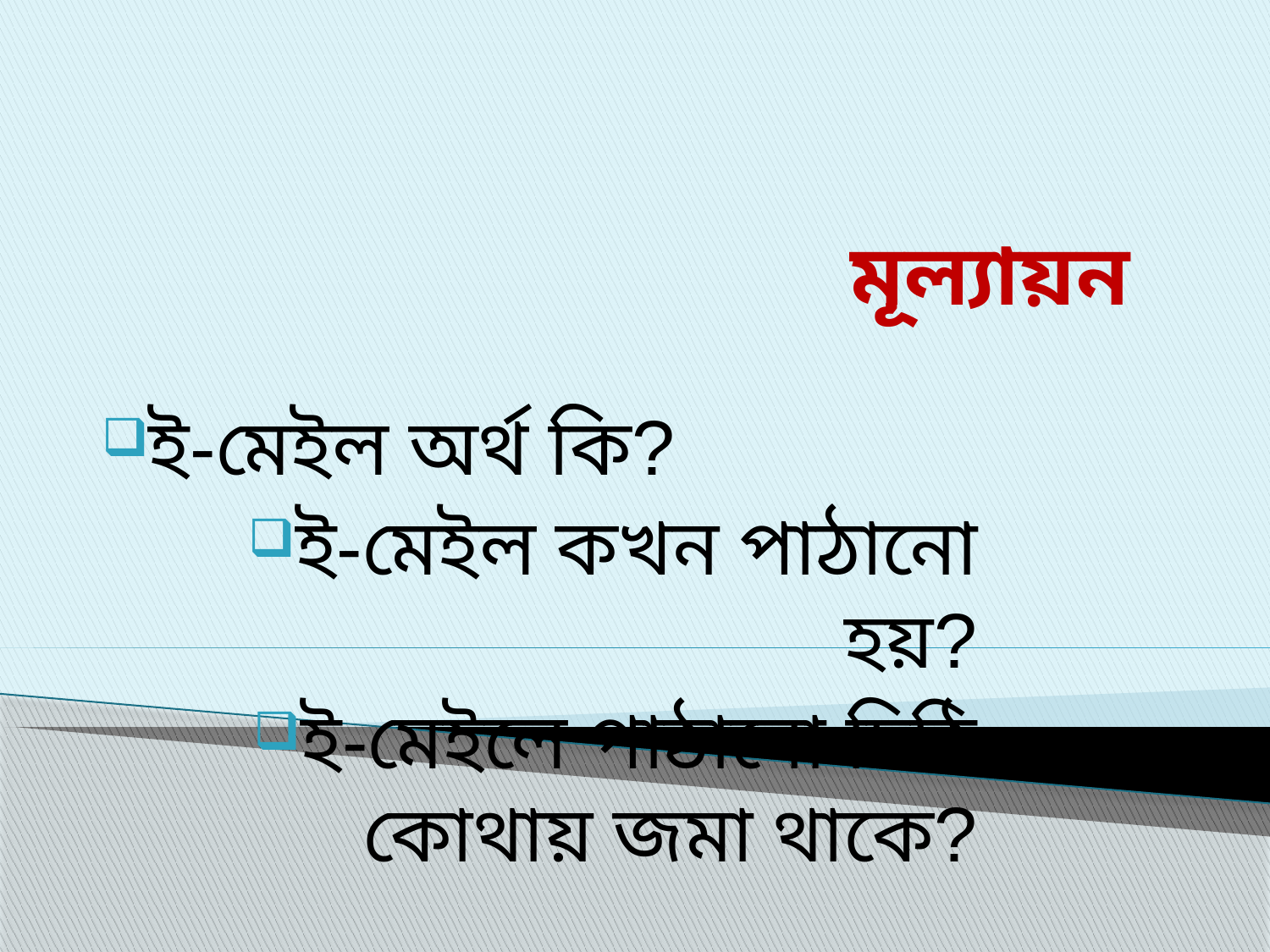

# মূল্যায়ন
ই-মেইল অর্থ কি?
ই-মেইল কখন পাঠানো হয়?
ই-মেইলে পাঠানো চিঠি কোথায় জমা থাকে?